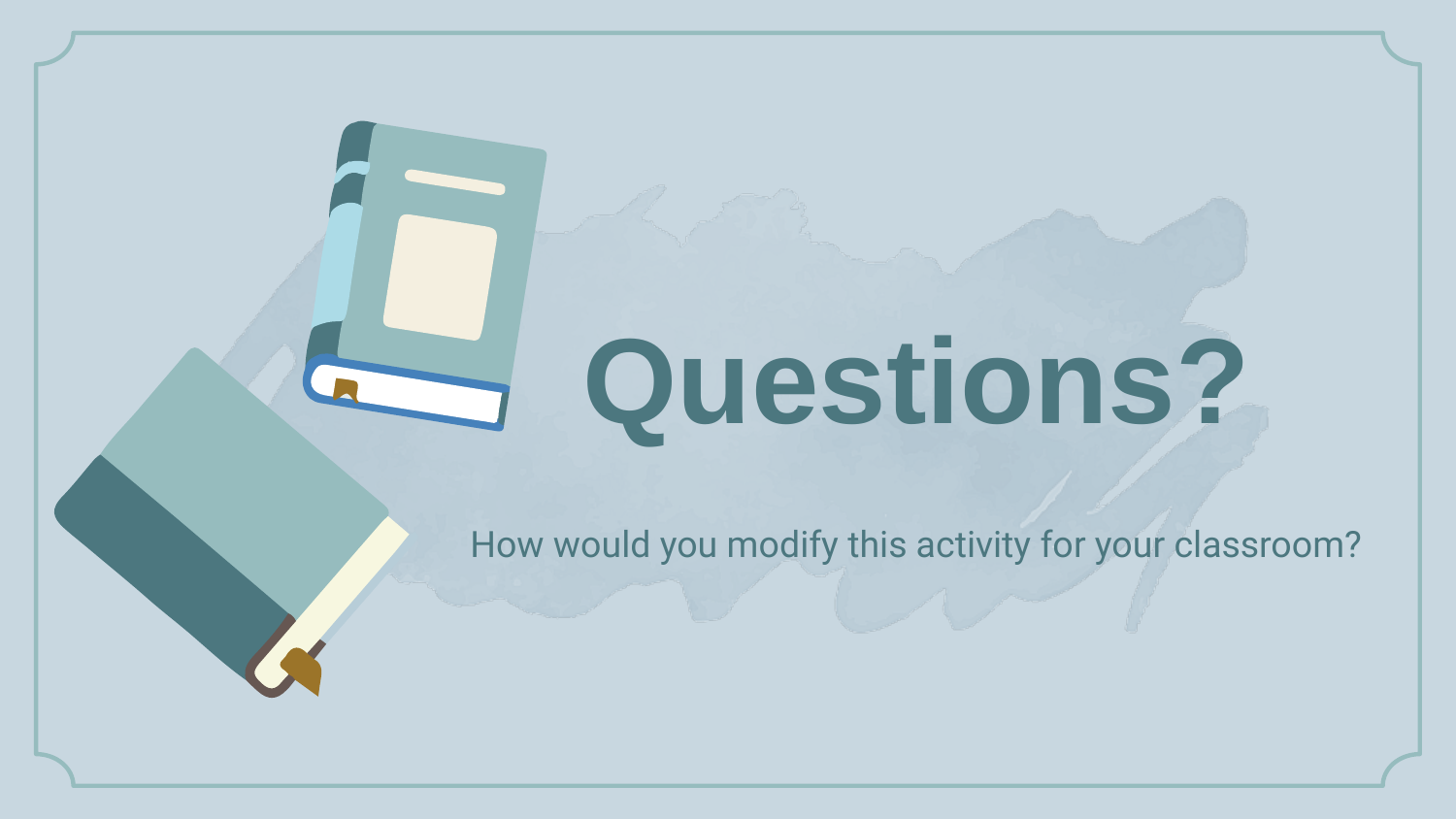

# Questions?
How would you modify this activity for your classroom?